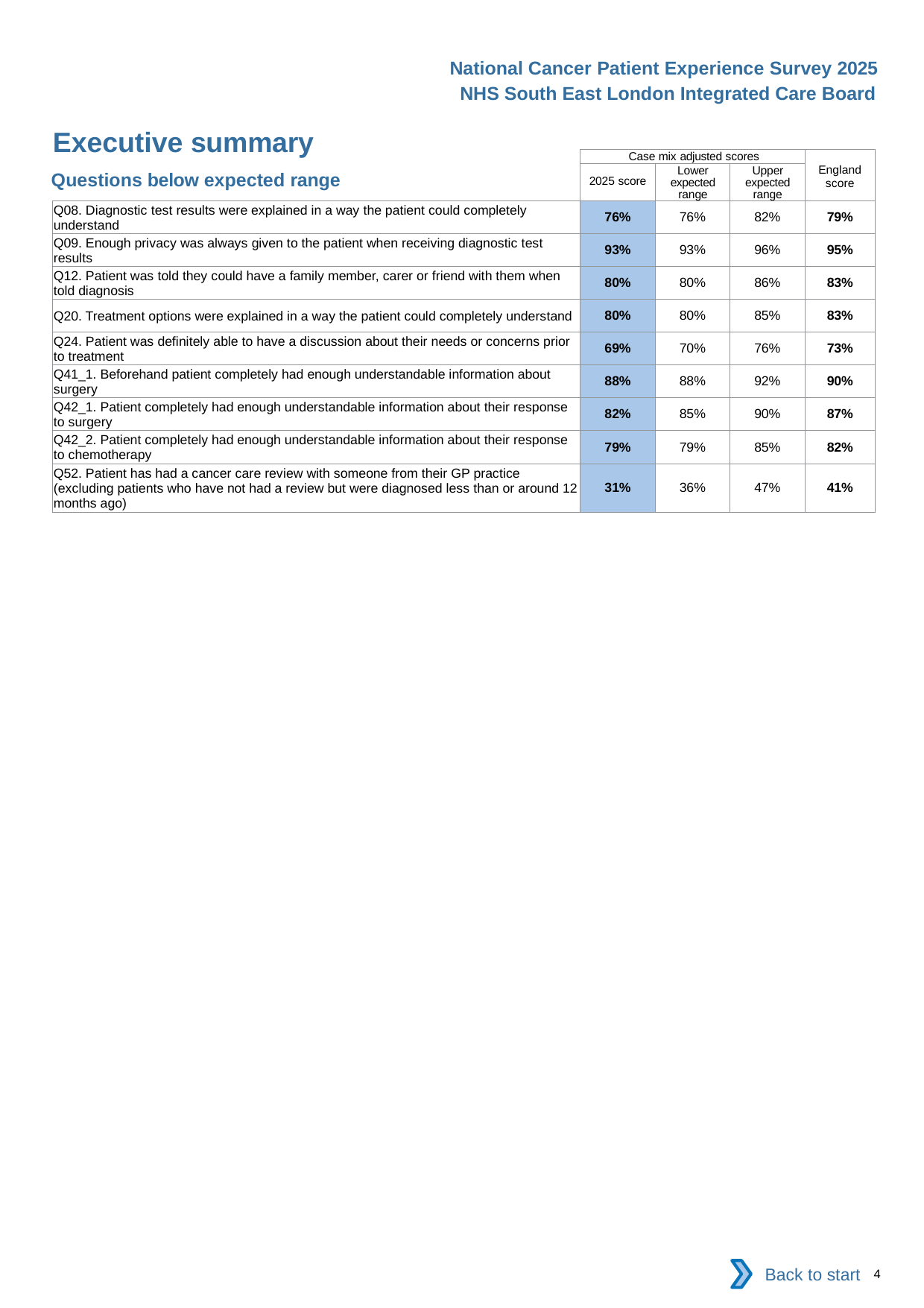

National Cancer Patient Experience Survey 2025
NHS South East London Integrated Care Board
Executive summary (2)
|  | Case mix adjusted scores |  |  | England score |
| --- | --- | --- | --- | --- |
|  | 2025 score | Lower expected range | Upper expected range |  |
| Q08. Diagnostic test results were explained in a way the patient could completely understand | 76% | 76% | 82% | 79% |
| Q09. Enough privacy was always given to the patient when receiving diagnostic test results | 93% | 93% | 96% | 95% |
| Q12. Patient was told they could have a family member, carer or friend with them when told diagnosis | 80% | 80% | 86% | 83% |
| Q20. Treatment options were explained in a way the patient could completely understand | 80% | 80% | 85% | 83% |
| Q24. Patient was definitely able to have a discussion about their needs or concerns prior to treatment | 69% | 70% | 76% | 73% |
| Q41\_1. Beforehand patient completely had enough understandable information about surgery | 88% | 88% | 92% | 90% |
| Q42\_1. Patient completely had enough understandable information about their response to surgery | 82% | 85% | 90% | 87% |
| Q42\_2. Patient completely had enough understandable information about their response to chemotherapy | 79% | 79% | 85% | 82% |
| Q52. Patient has had a cancer care review with someone from their GP practice (excluding patients who have not had a review but were diagnosed less than or around 12 months ago) | 31% | 36% | 47% | 41% |
Questions below expected range
Back to start

4